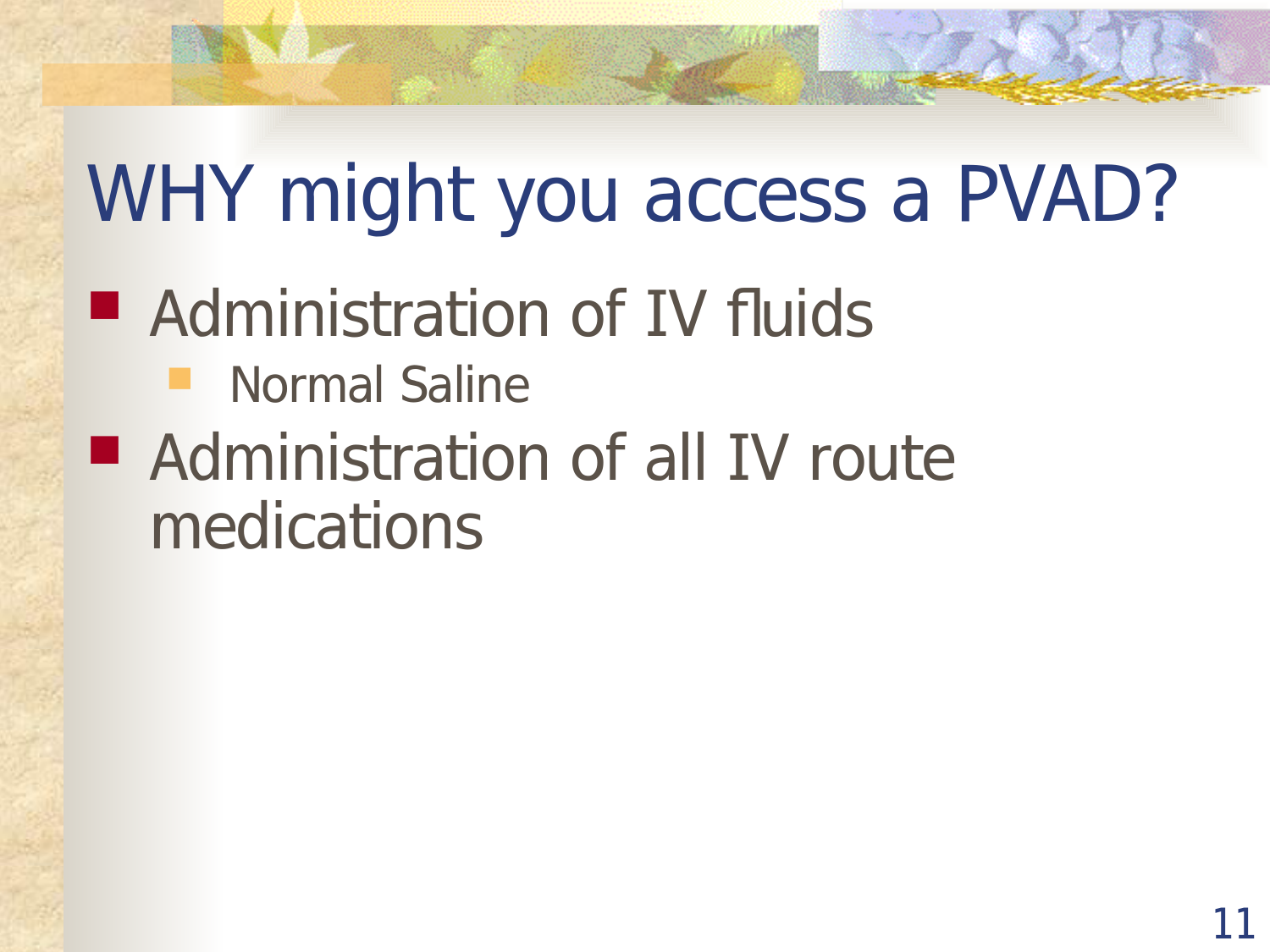

# WHY might you access a PVAD?
Administration of IV fluids
Normal Saline
Administration of all IV route medications
11